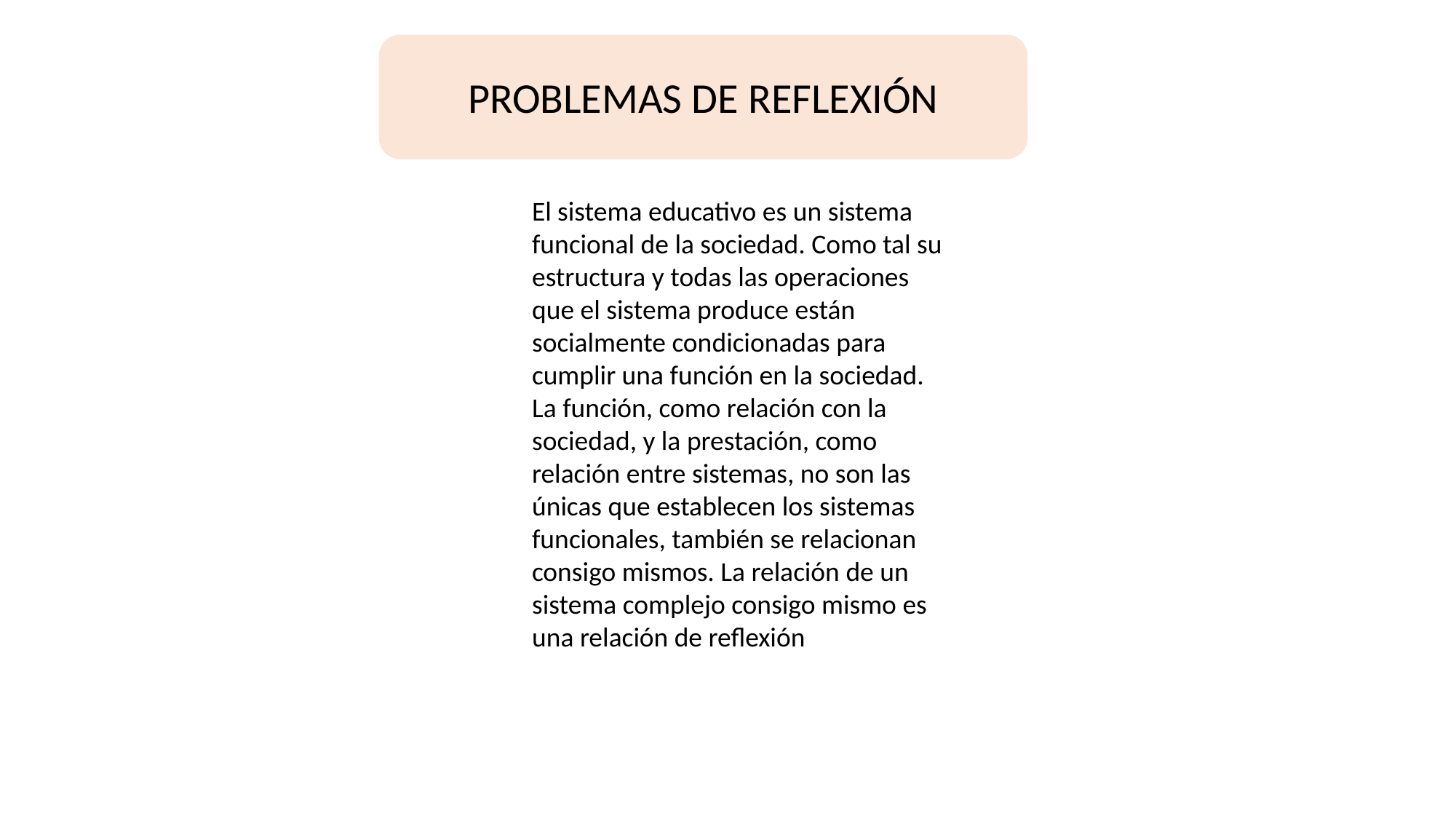

PROBLEMAS DE REFLEXIÓN
El sistema educativo es un sistema funcional de la sociedad. Como tal su estructura y todas las operaciones que el sistema produce están socialmente condicionadas para cumplir una función en la sociedad.
La función, como relación con la sociedad, y la prestación, como relación entre sistemas, no son las únicas que establecen los sistemas funcionales, también se relacionan consigo mismos. La relación de un sistema complejo consigo mismo es una relación de reflexión